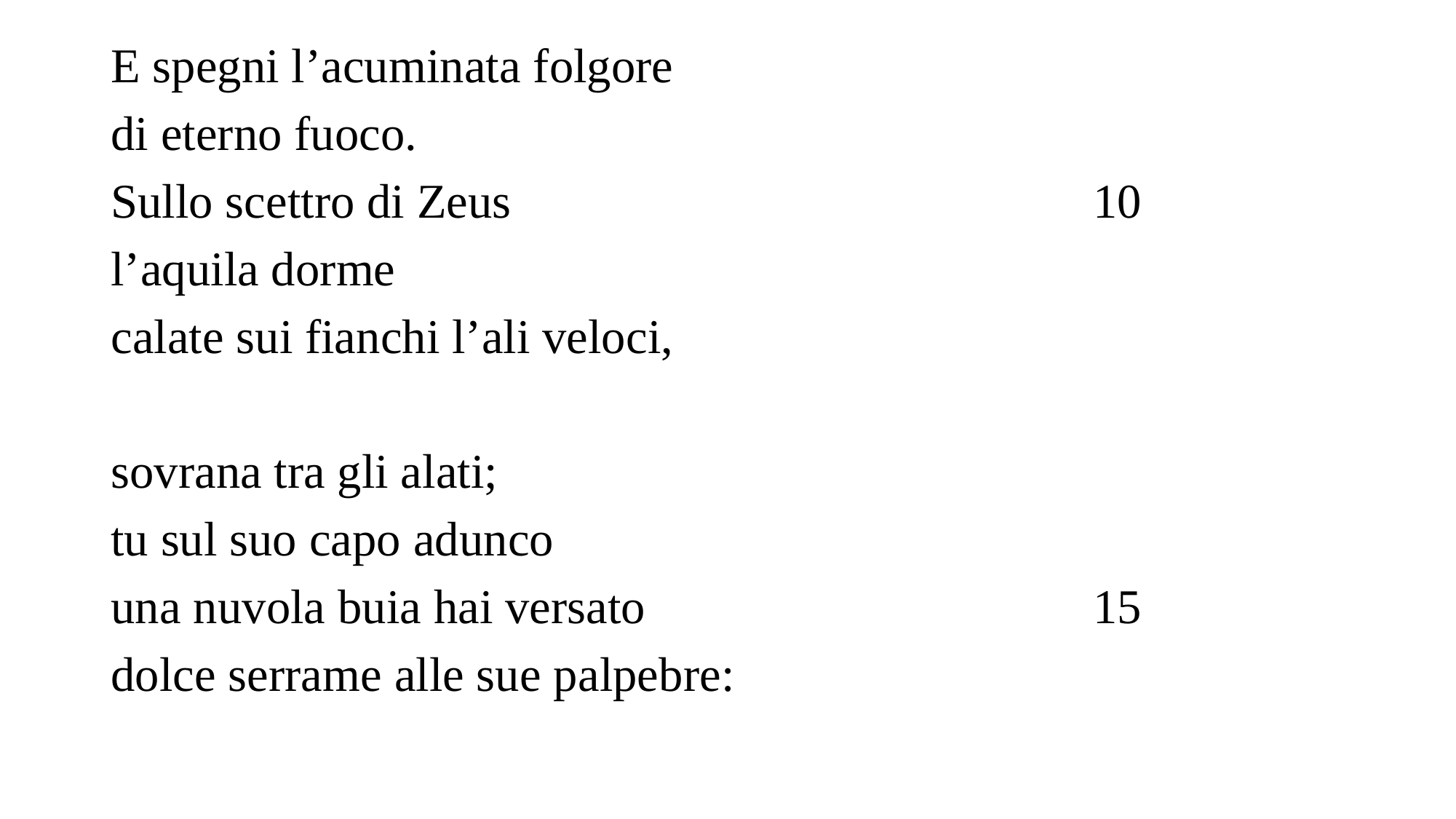

E spegni l’acuminata folgore
di eterno fuoco.
Sullo scettro di Zeus						10
l’aquila dorme
calate sui fianchi l’ali veloci,

sovrana tra gli alati;
tu sul suo capo adunco
una nuvola buia hai versato					15
dolce serrame alle sue palpebre: